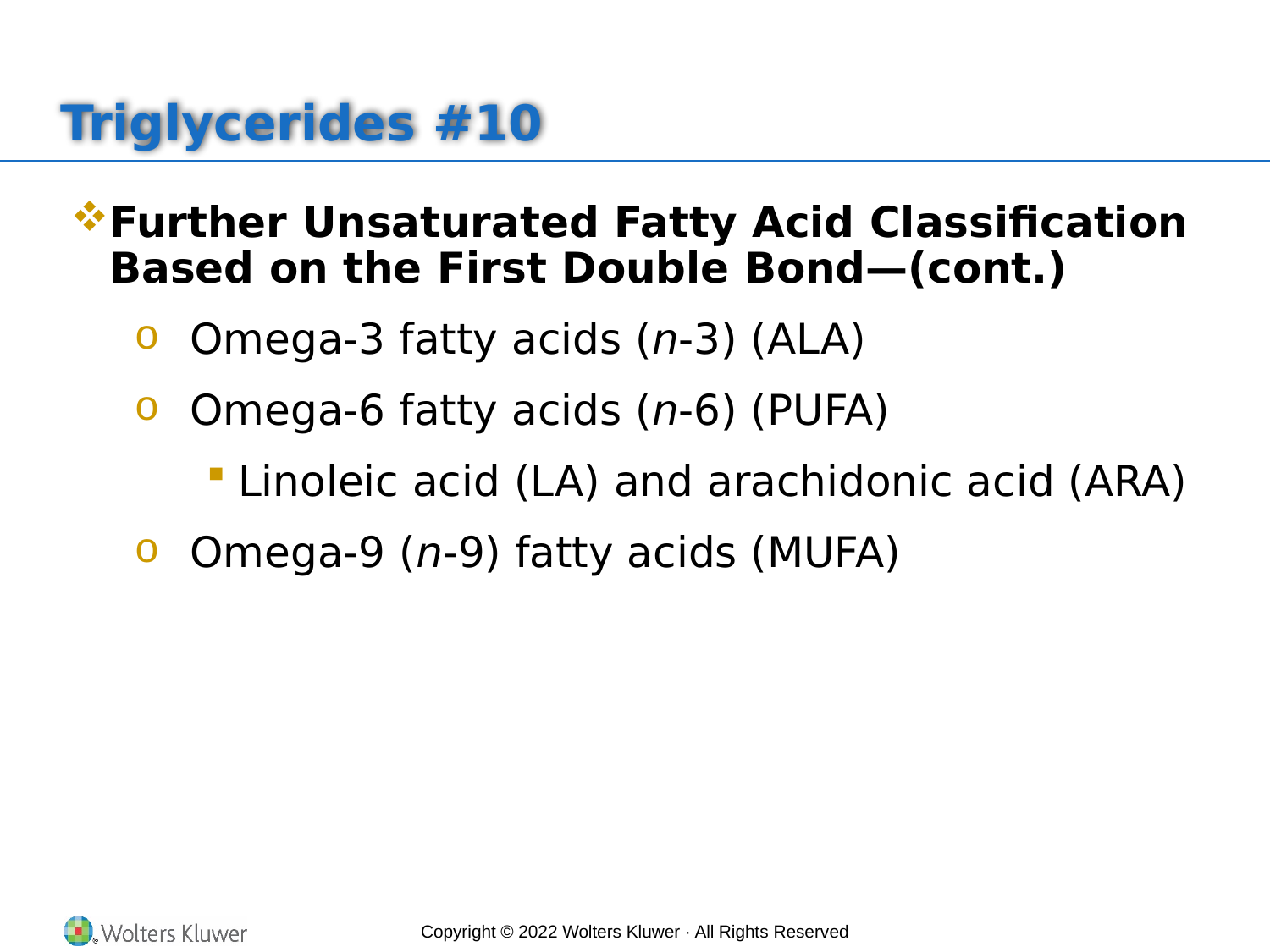

# Triglycerides #10
Further Unsaturated Fatty Acid Classification Based on the First Double Bond—(cont.)
Omega-3 fatty acids (n-3) (ALA)
Omega-6 fatty acids (n-6) (PUFA)
Linoleic acid (LA) and arachidonic acid (ARA)
Omega-9 (n-9) fatty acids (MUFA)